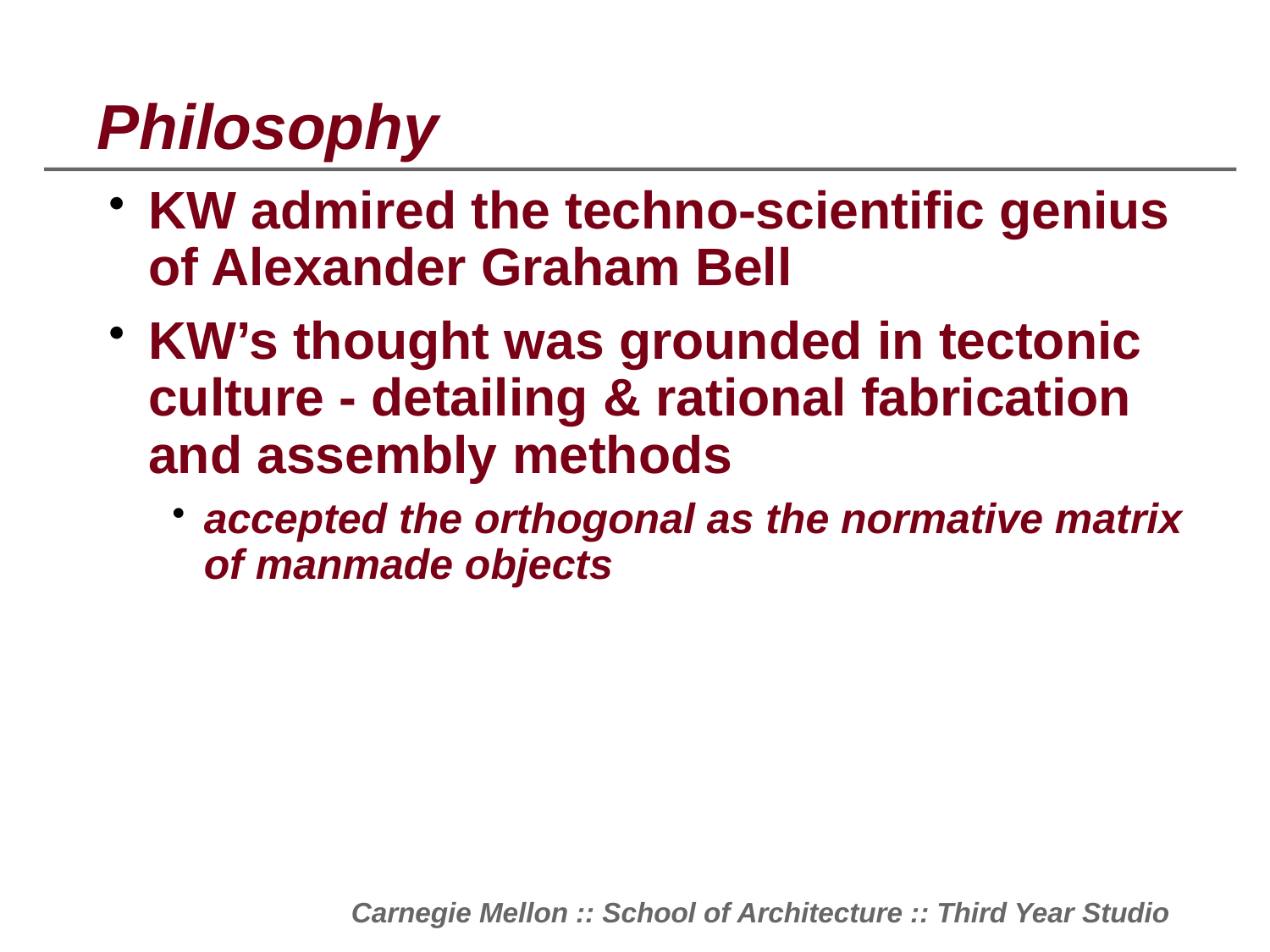

# Philosophy
KW admired the techno-scientific genius of Alexander Graham Bell
KW’s thought was grounded in tectonic culture - detailing & rational fabrication and assembly methods
accepted the orthogonal as the normative matrix of manmade objects